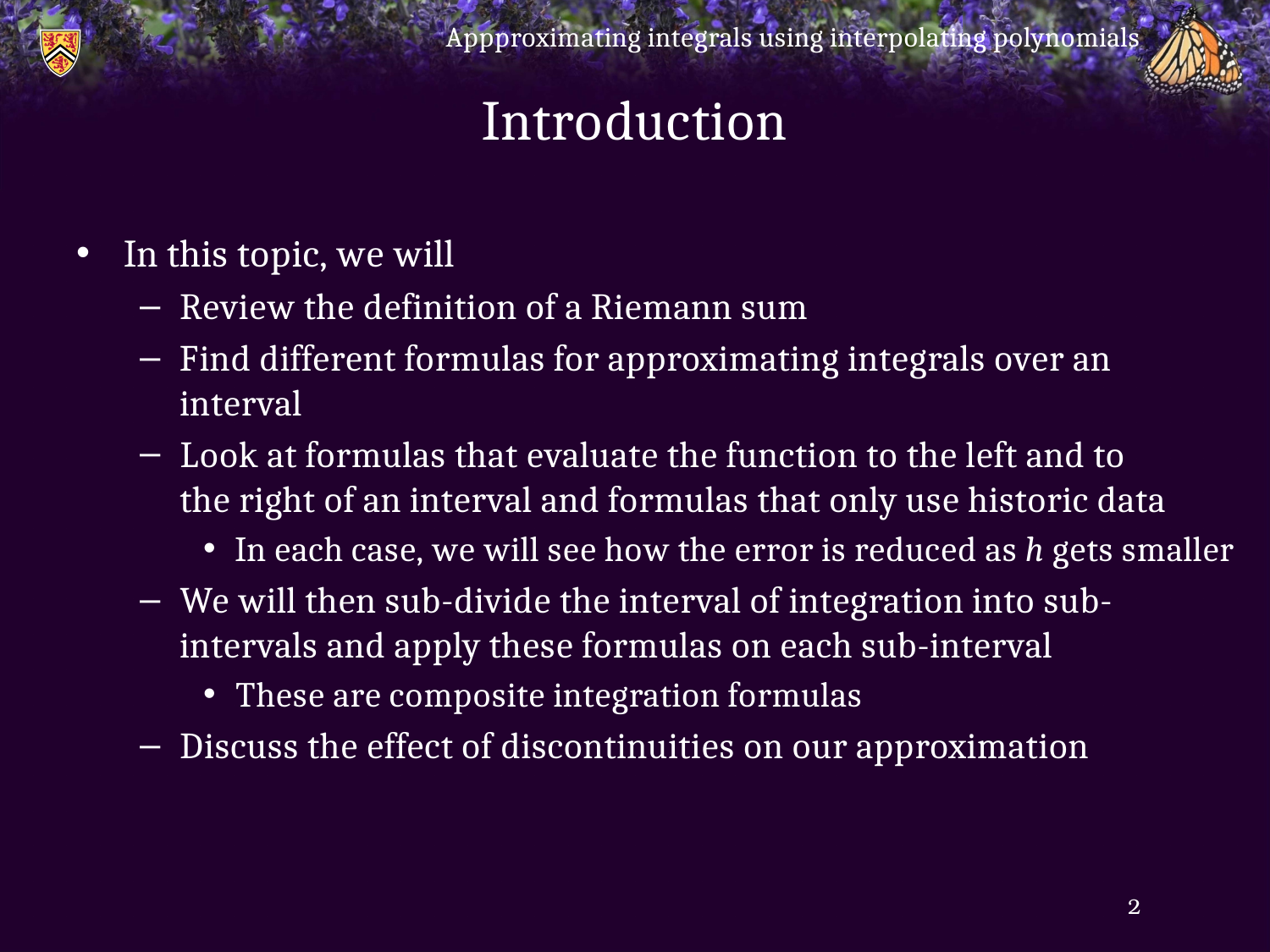

Appproximating integrals using interpolating polynomials
# Introduction
In this topic, we will
Review the definition of a Riemann sum
Find different formulas for approximating integrals over an interval
Look at formulas that evaluate the function to the left and to
the right of an interval and formulas that only use historic data
In each case, we will see how the error is reduced as h gets smaller
We will then sub-divide the interval of integration into sub-intervals and apply these formulas on each sub-interval
These are composite integration formulas
Discuss the effect of discontinuities on our approximation

2